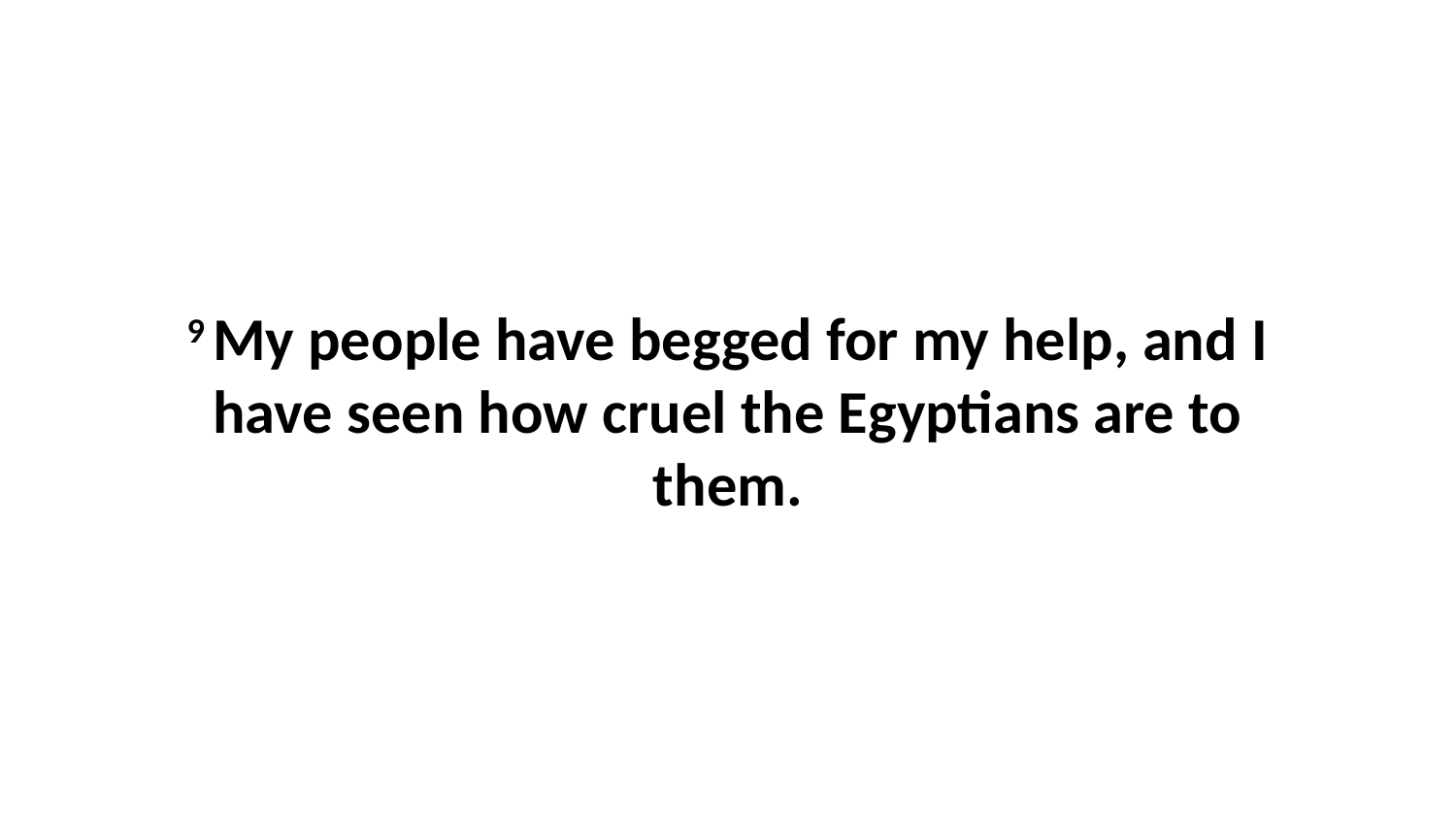

9 My people have begged for my help, and I have seen how cruel the Egyptians are to them.